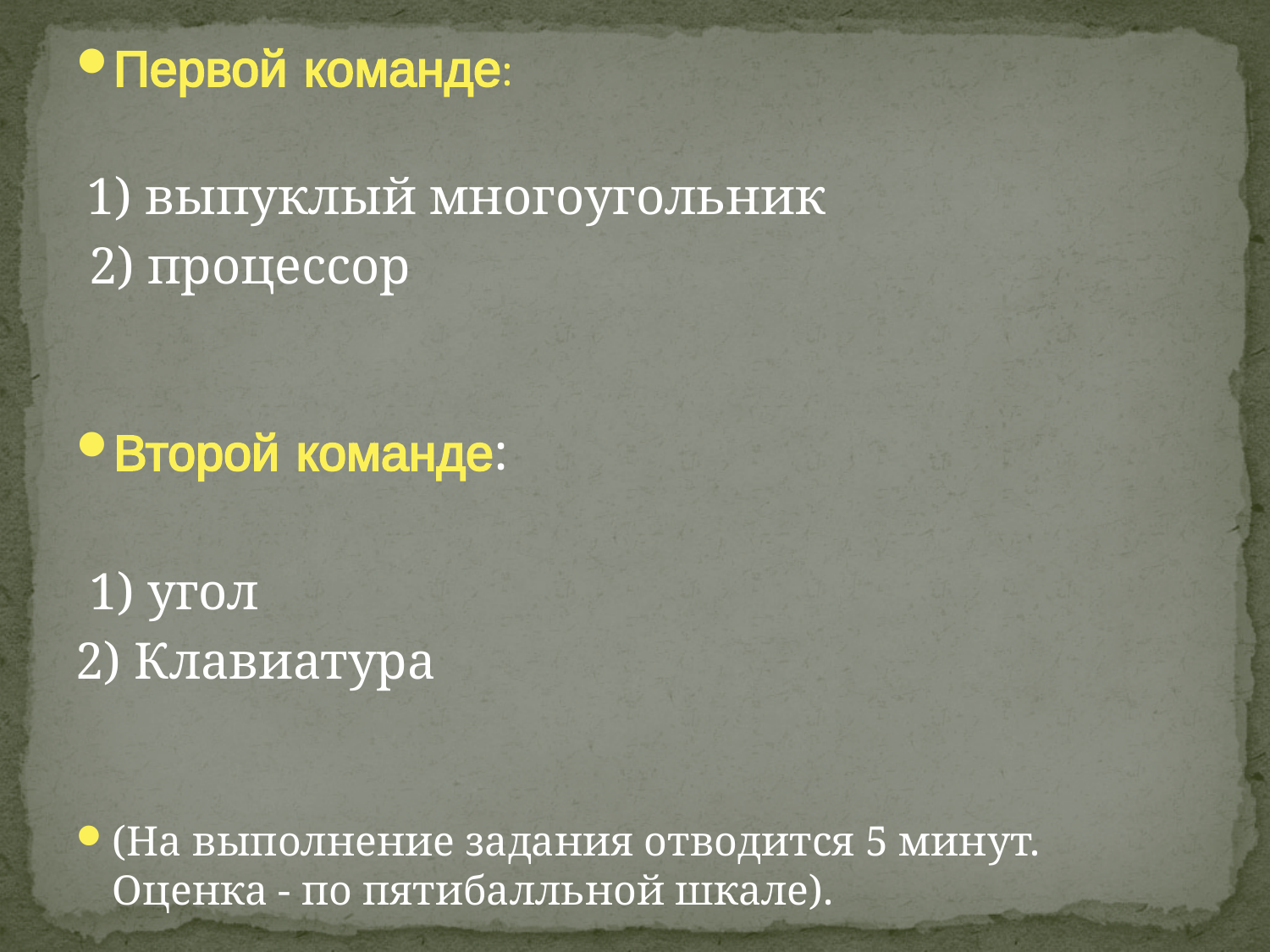

Первой команде:

 1) выпуклый многоугольник
 2) процессор

Второй команде:

 1) угол
2) Клавиатура

(На выполнение задания отводится 5 минут. Оценка - по пятибалльной шкале).